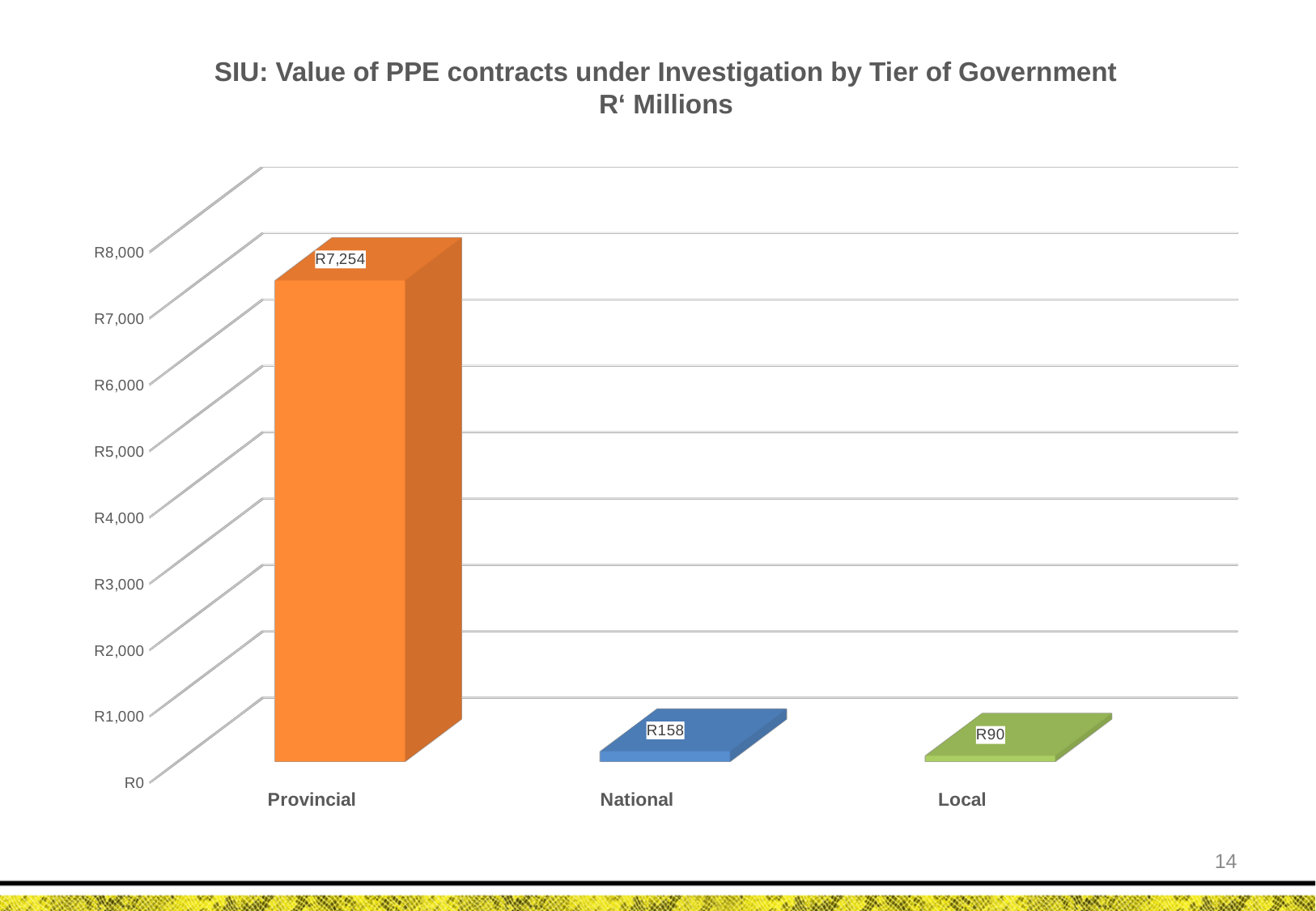

# SIU: Value of PPE contracts under Investigation by Tier of Government R‘ Millions

[unsupported chart]

14